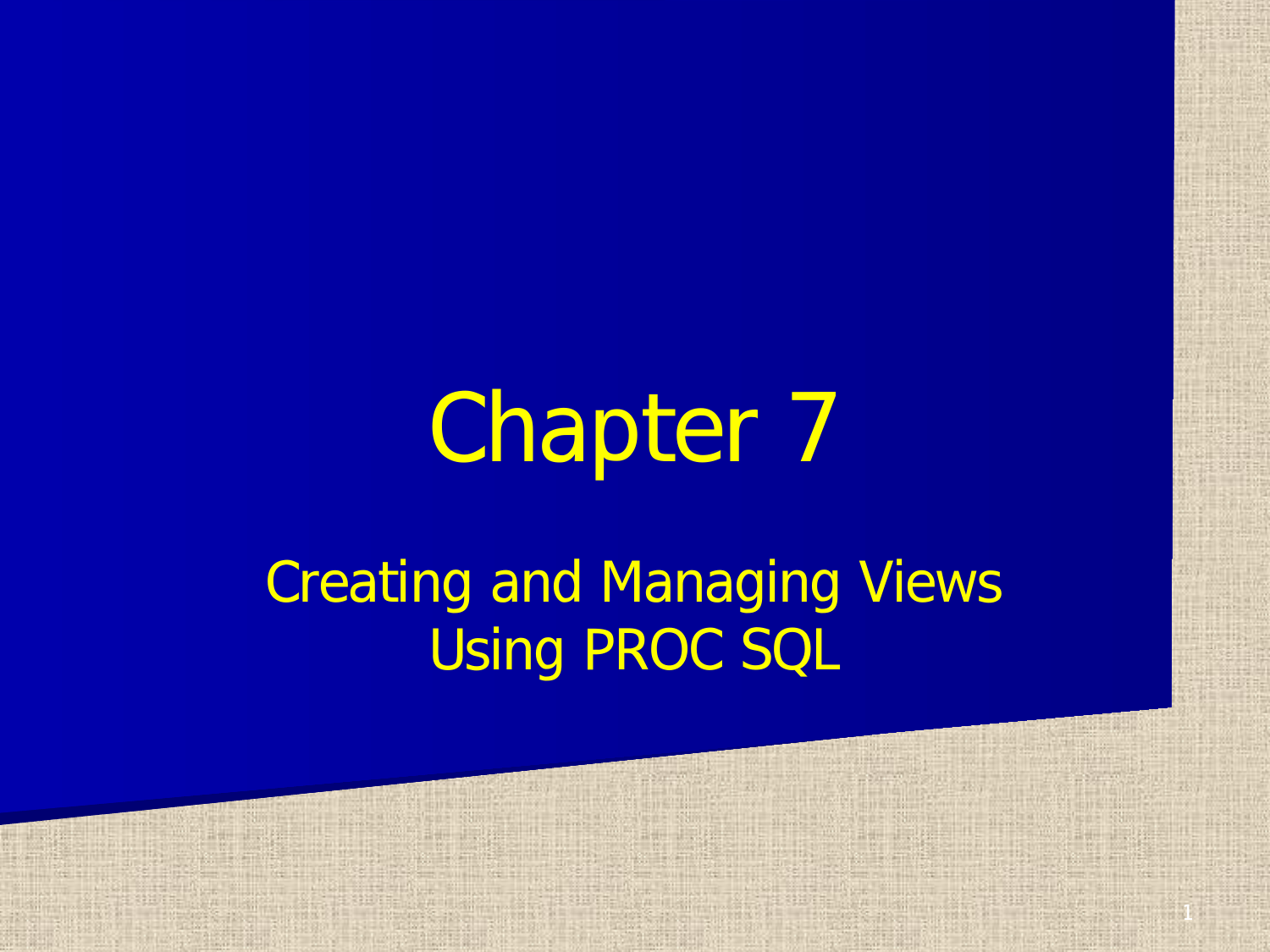

# Chapter 7
Creating and Managing Views Using PROC SQL
1